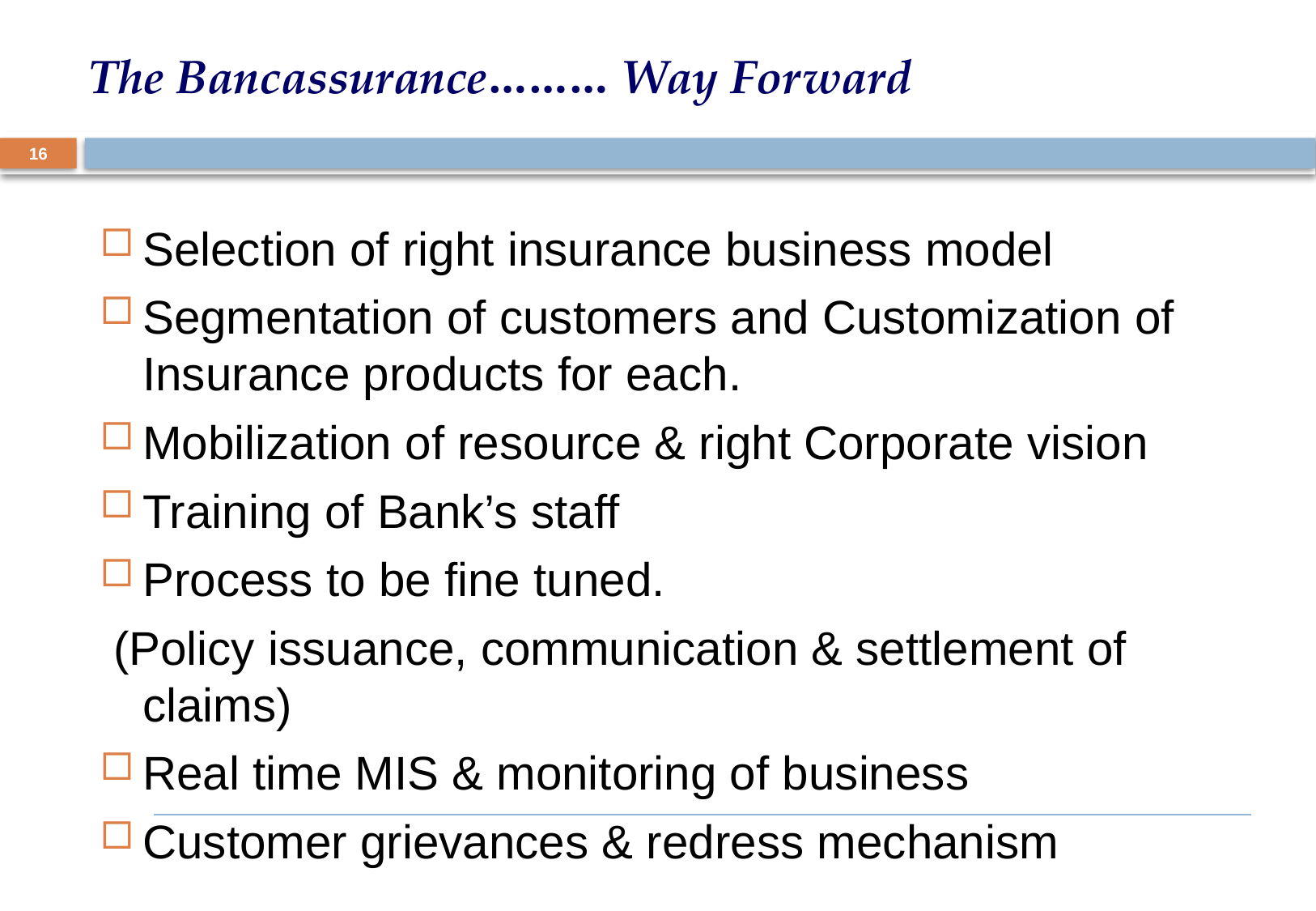

The Bancassurance……… Way Forward

16
Selection of right insurance business model
Segmentation of customers and Customization of Insurance products for each.
Mobilization of resource & right Corporate vision
Training of Bank’s staff
Process to be fine tuned.
 (Policy issuance, communication & settlement of claims)
Real time MIS & monitoring of business
Customer grievances & redress mechanism